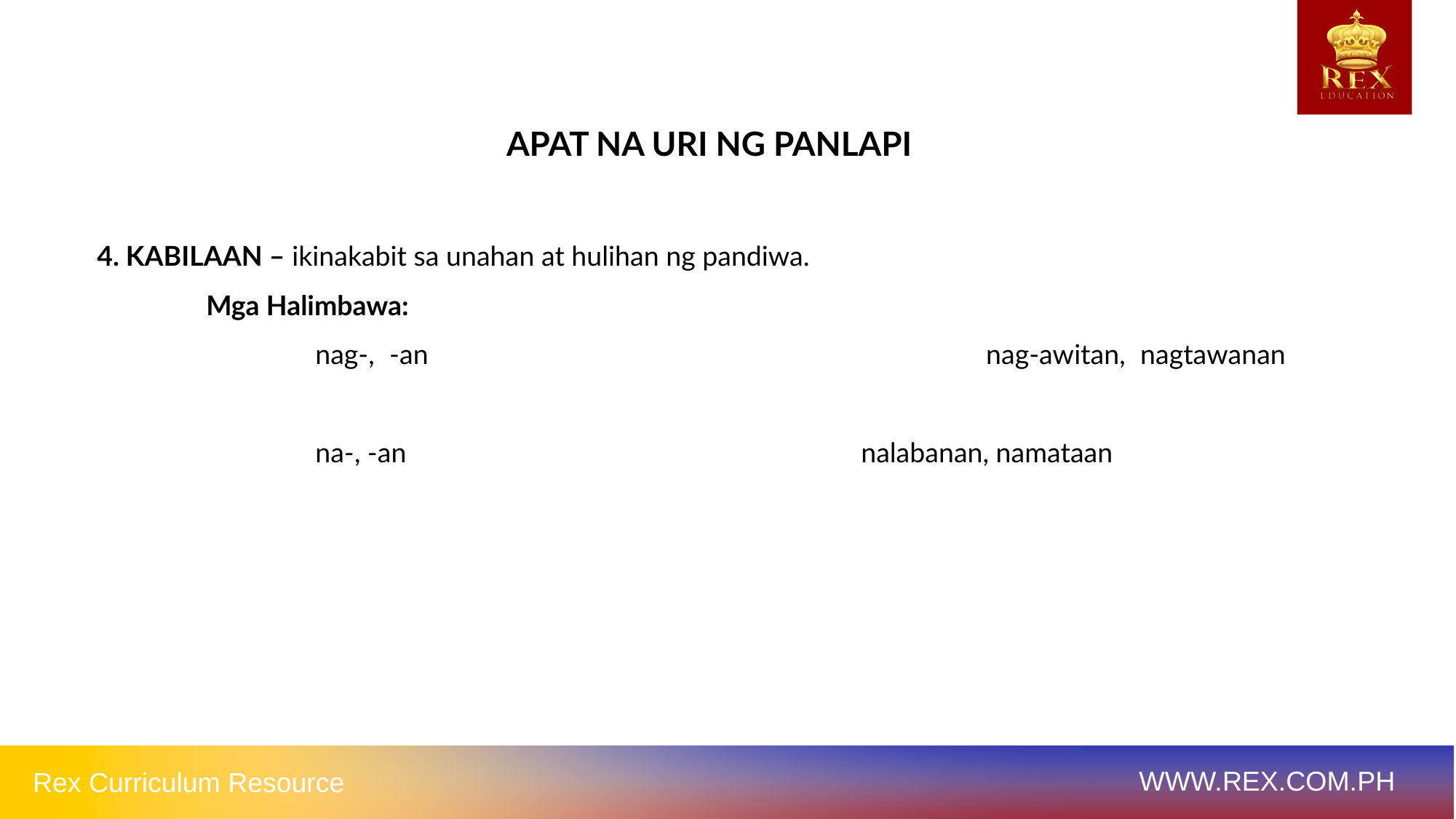

APAT NA URI NG PANLAPI

4. KABILAAN – ikinakabit sa unahan at hulihan ng pandiwa.
	Mga Halimbawa:
		nag-, -an 					nag-awitan, nagtawanan
		na-, -an 					nalabanan, namataan